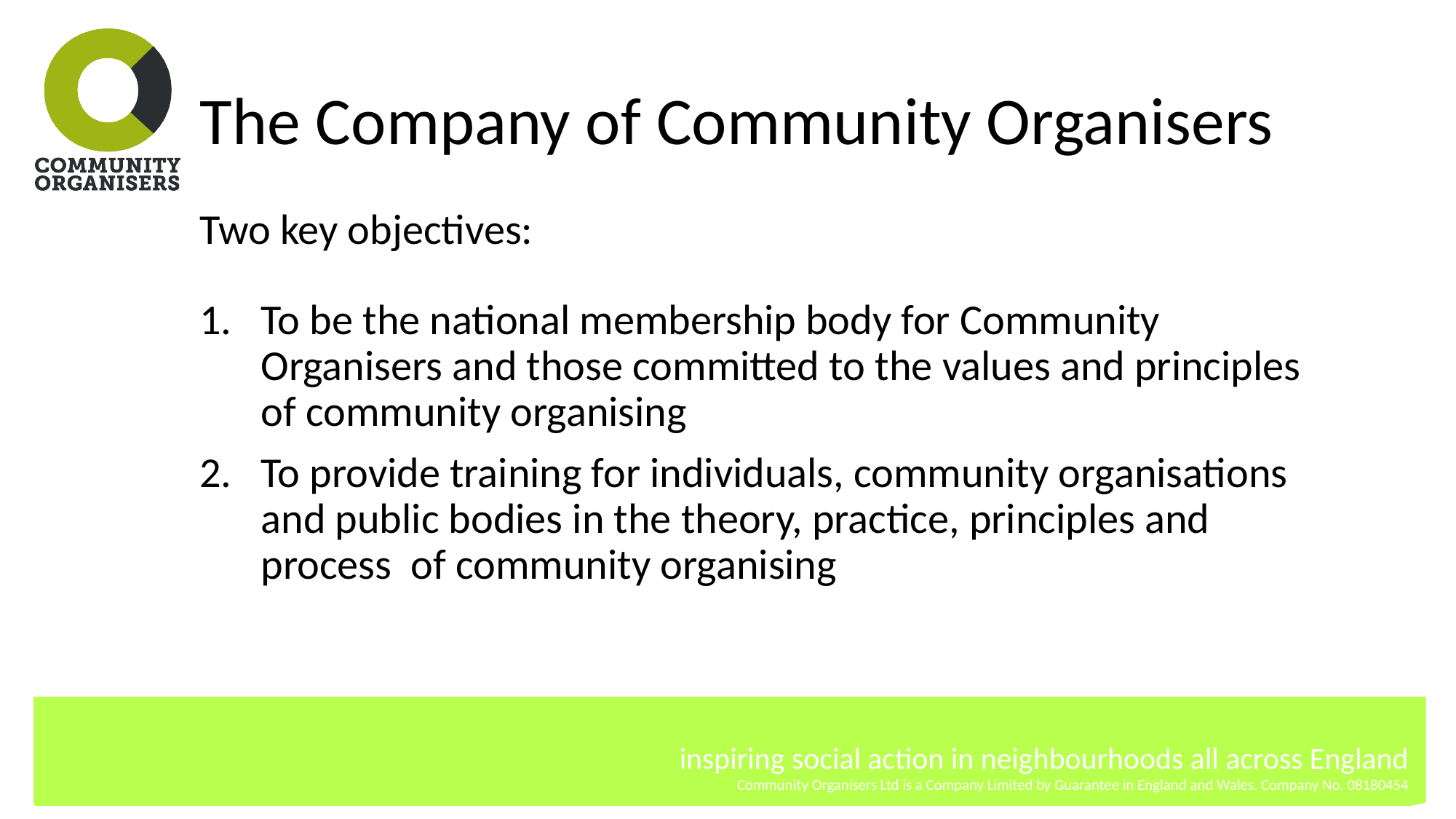

# The Company of Community Organisers
Two key objectives:

To be the national membership body for Community Organisers and those committed to the values and principles of community organising
To provide training for individuals, community organisations and public bodies in the theory, practice, principles and process  of community organising